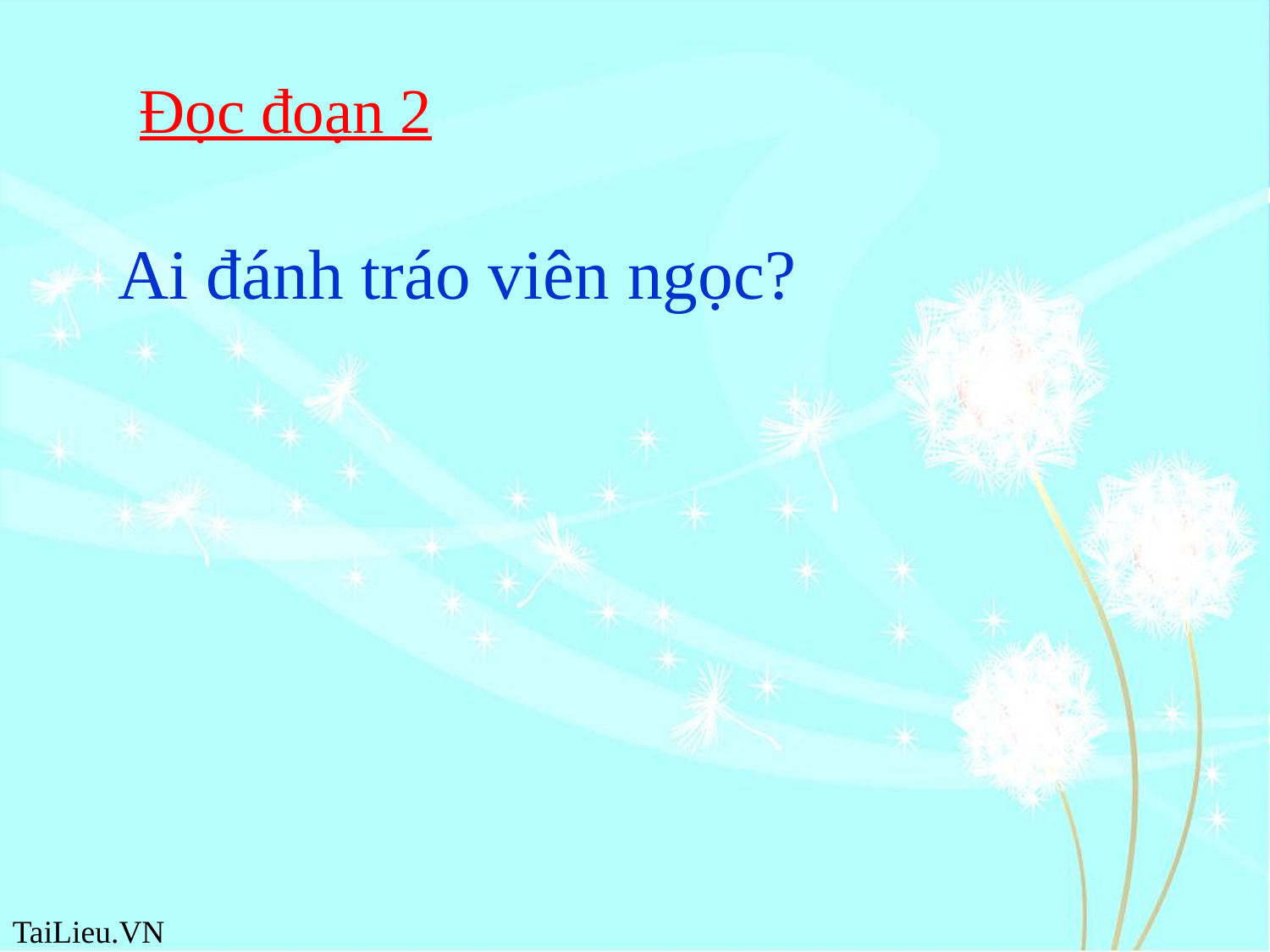

Đọc đoạn 2
Ai đánh tráo viên ngọc?
#